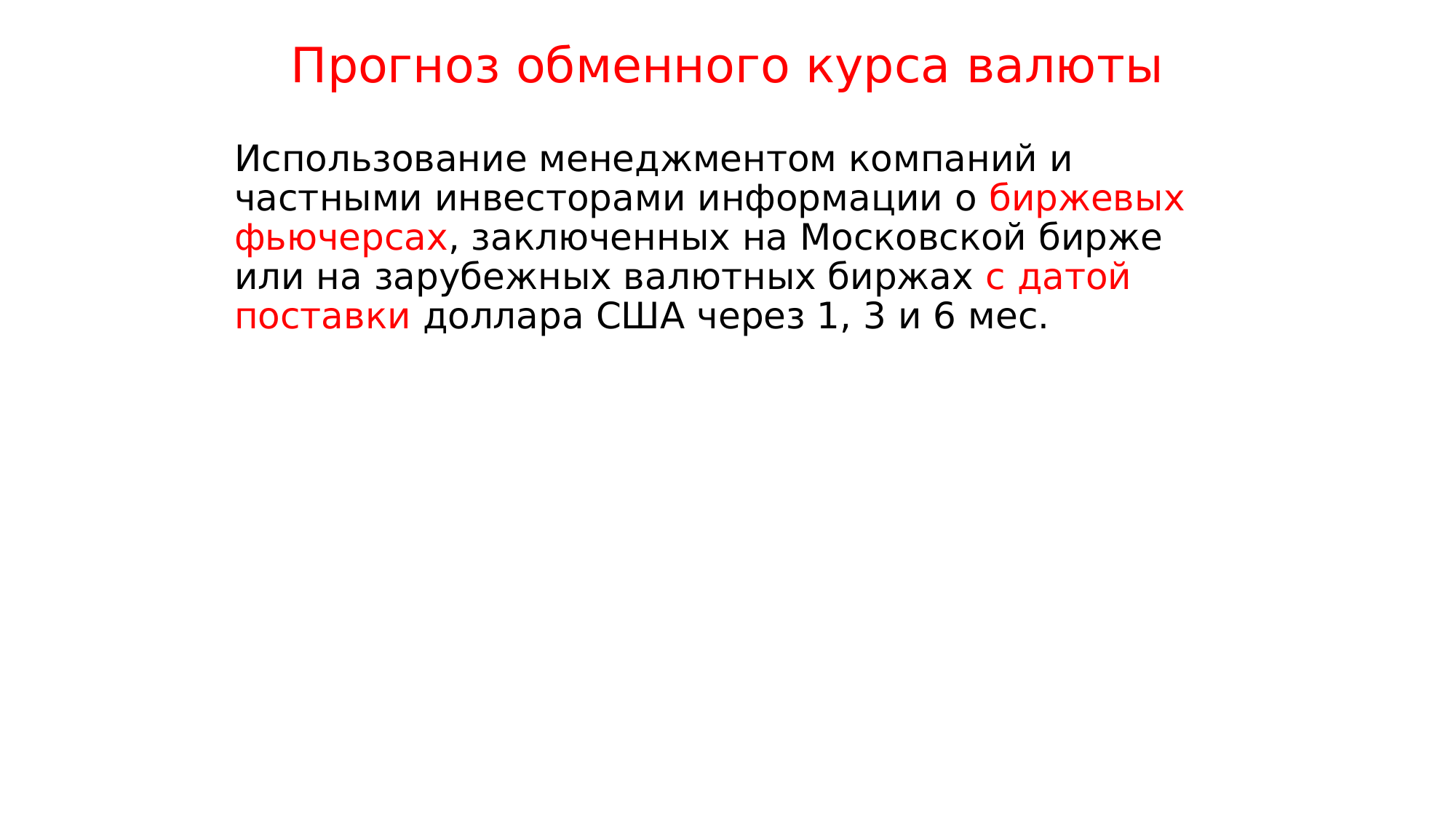

# Прогноз обменного курса валюты
Использование менеджментом компаний и частными инвесторами информации о биржевых фьючерсах, заключенных на Московской бирже или на зарубежных валютных биржах с датой поставки доллара США через 1, 3 и 6 мес.